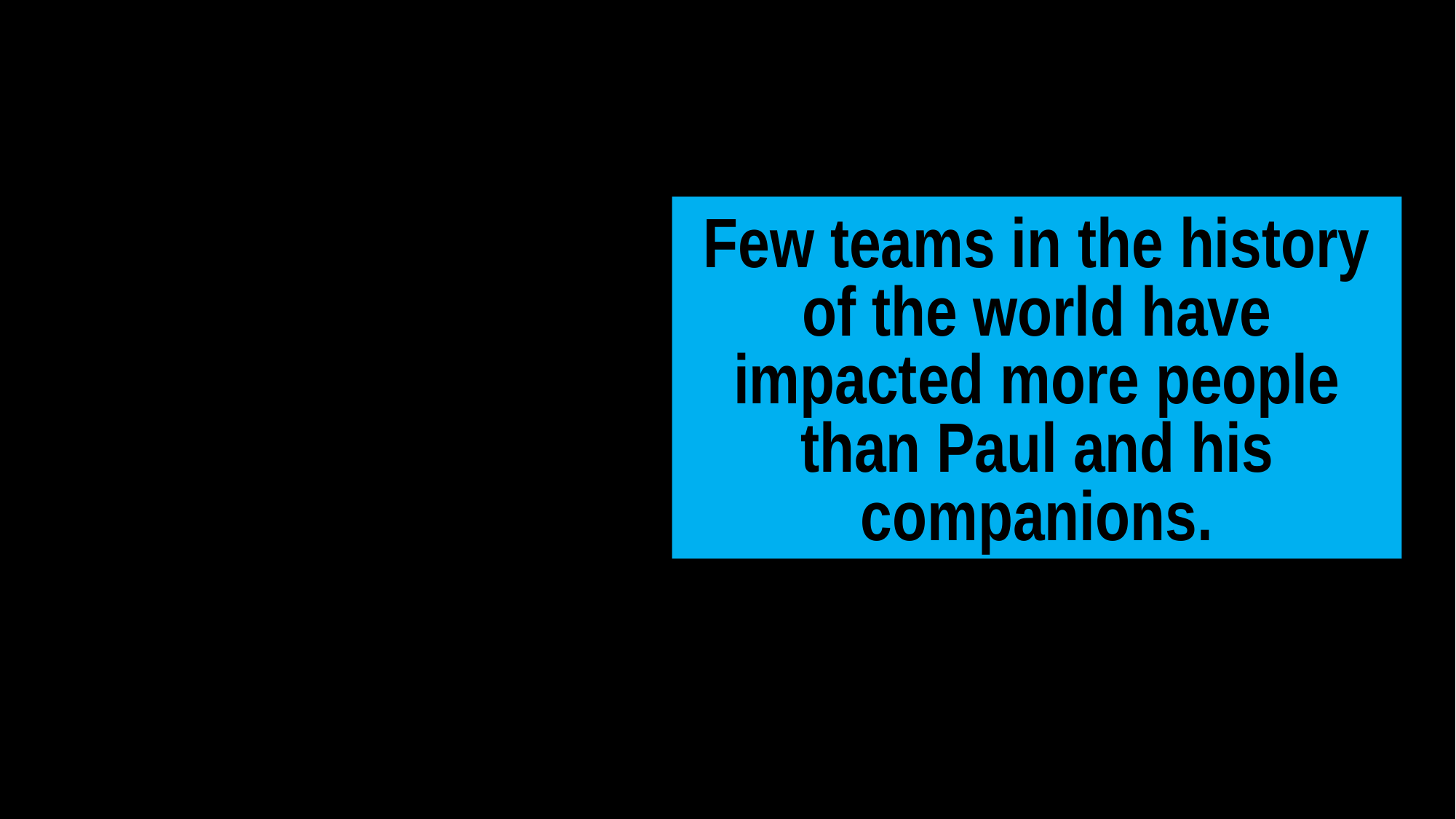

Few teams in the history of the world have impacted more people than Paul and his companions.